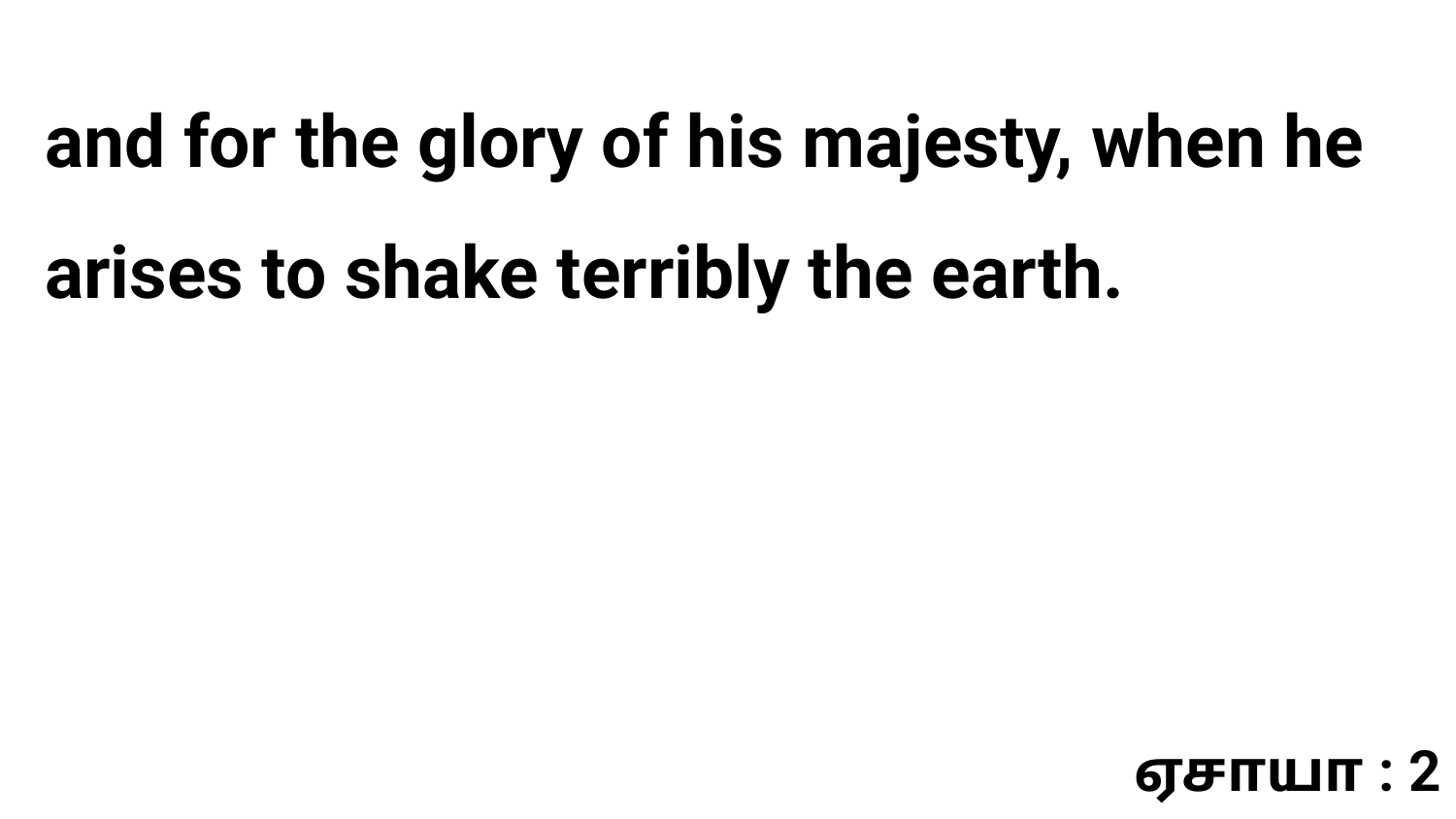

and for the glory of his majesty, when he arises to shake terribly the earth.
ஏசாயா : 2